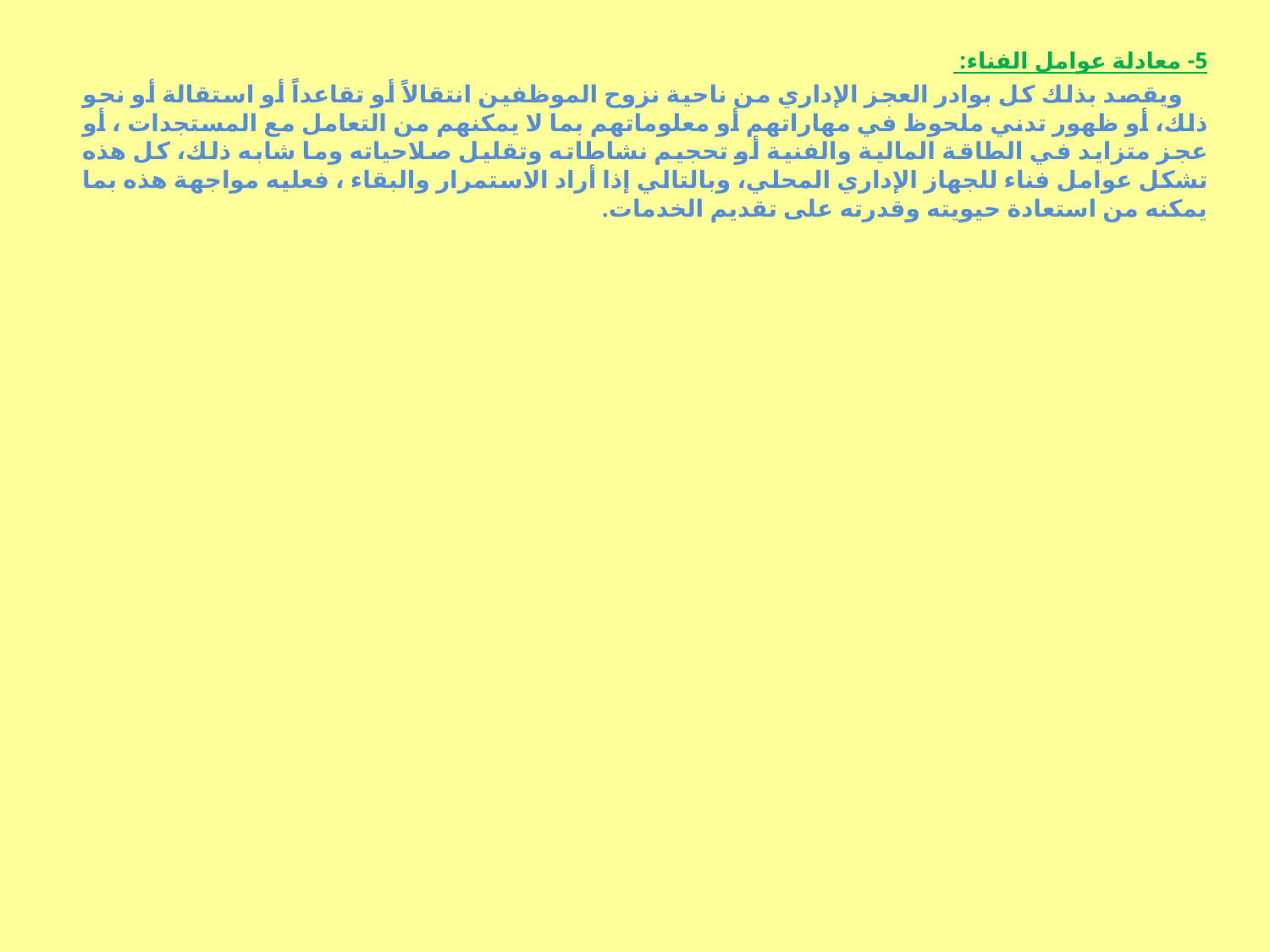

5- معادلة عوامل الفناء:
     ويقصد بذلك كل بوادر العجز الإداري من ناحية نزوح الموظفين انتقالاً أو تقاعداً أو استقالة أو نحو ذلك، أو ظهور تدني ملحوظ في مهاراتهم أو معلوماتهم بما لا يمكنهم من التعامل مع المستجدات ، أو عجز متزايد في الطاقة المالية والفنية أو تحجيم نشاطاته وتقليل صلاحياته وما شابه ذلك، كل هذه تشكل عوامل فناء للجهاز الإداري المحلي، وبالتالي إذا أراد الاستمرار والبقاء ، فعليه مواجهة هذه بما يمكنه من استعادة حيويته وقدرته على تقديم الخدمات.